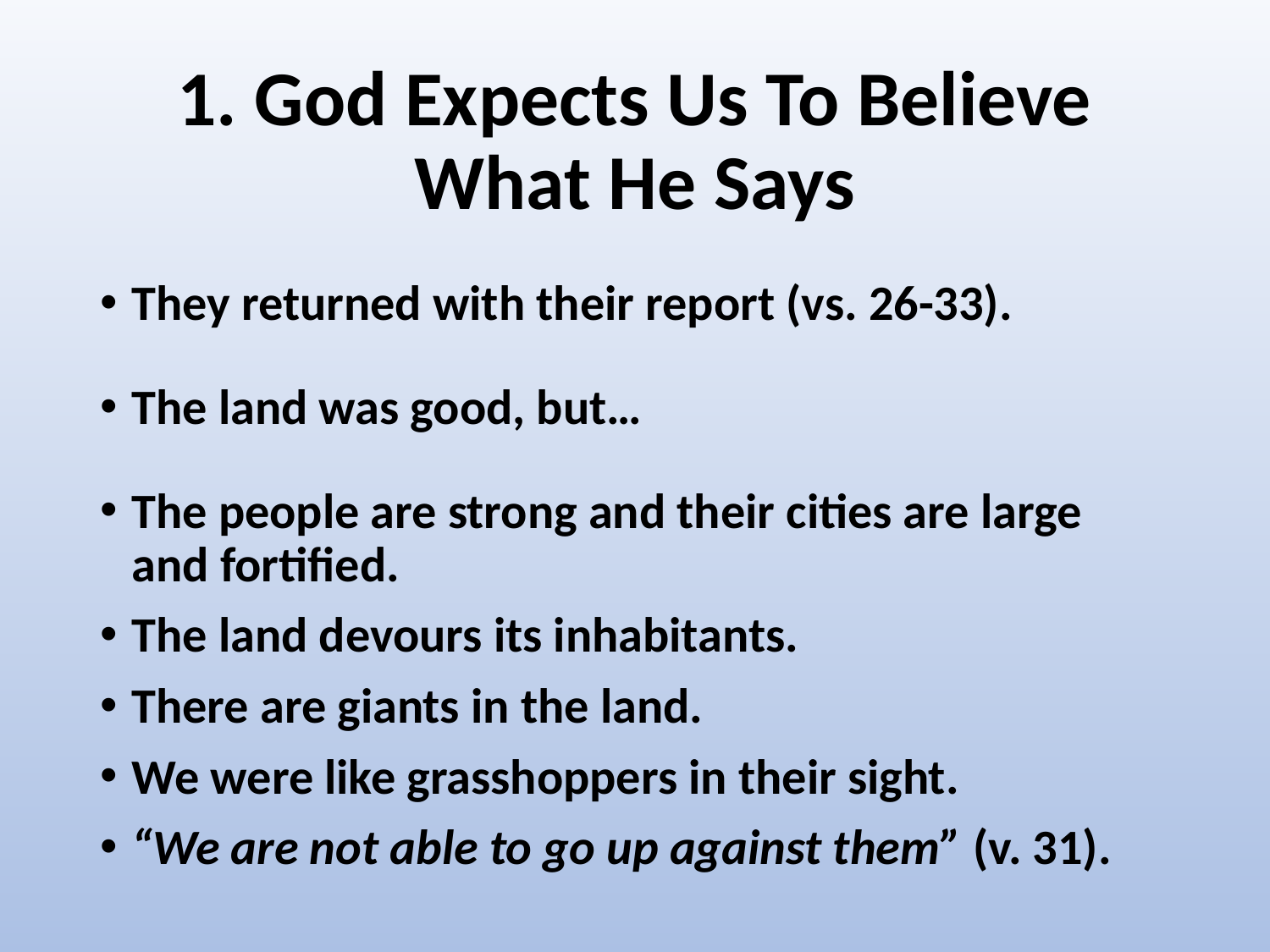

# 1. God Expects Us To Believe What He Says
They returned with their report (vs. 26-33).

The land was good, but…

The people are strong and their cities are large and fortified.
The land devours its inhabitants.
There are giants in the land.
We were like grasshoppers in their sight.
“We are not able to go up against them” (v. 31).